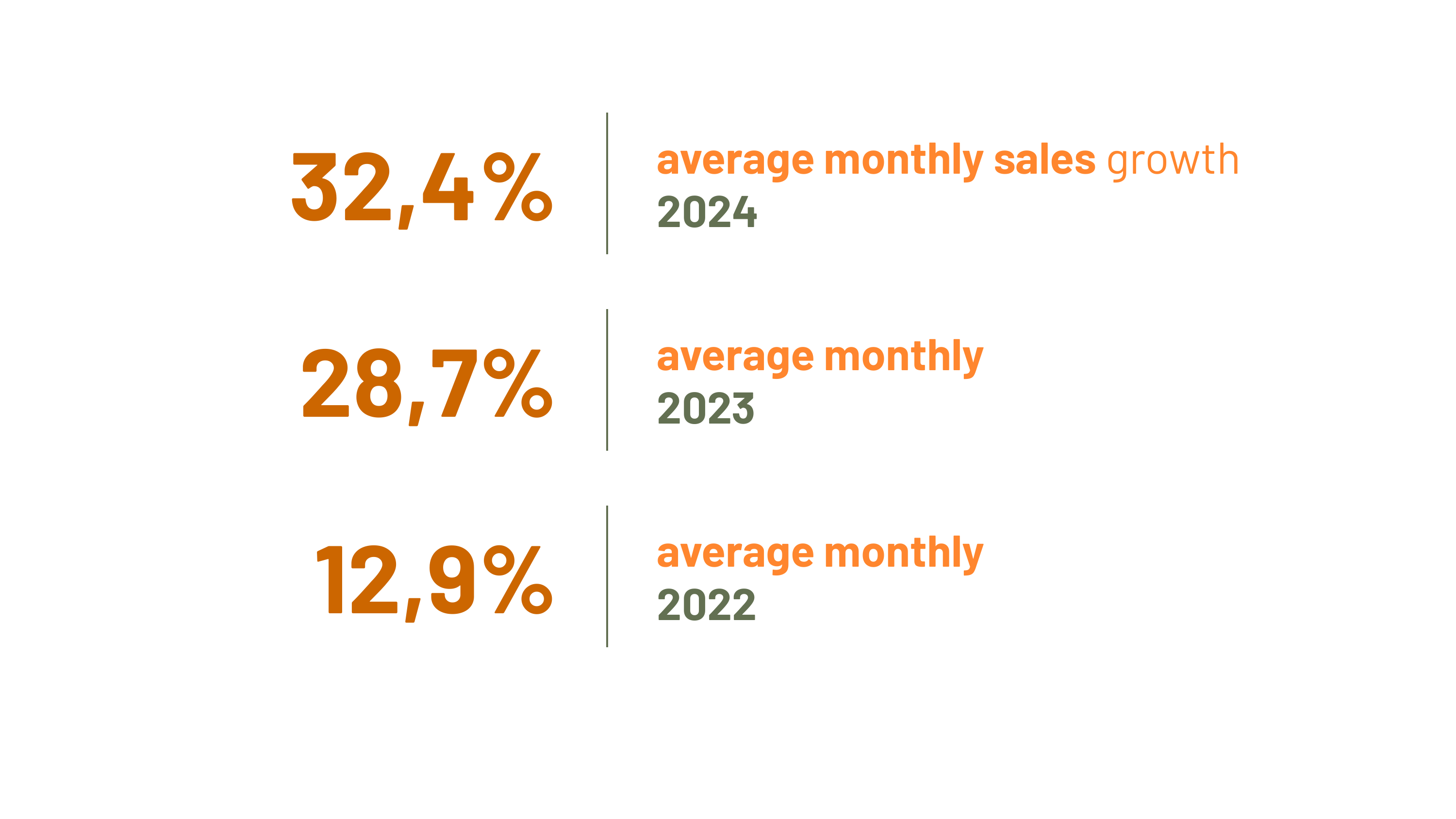

32,4%
average monthly sales growth
2024
28,7%
average monthly
2023
12,9%
average monthly
2022